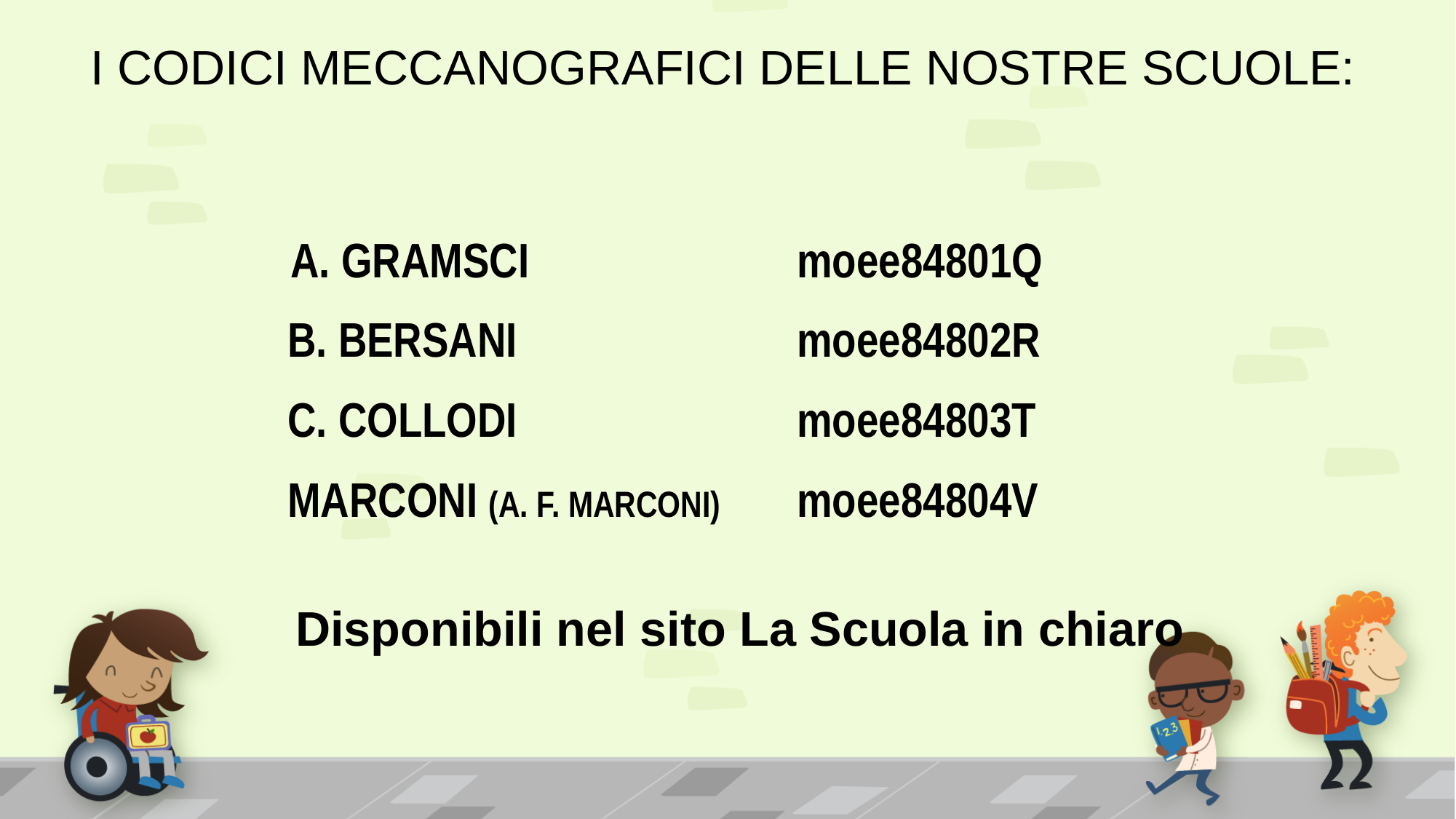

I CODICI MECCANOGRAFICI DELLE NOSTRE SCUOLE:
      A. GRAMSCI					moee84801Q
       B. BERSANI 						moee84802R
       C. COLLODI						moee84803T
       MARCONI (A. F. MARCONI)		moee84804V

Disponibili nel sito La Scuola in chiaro